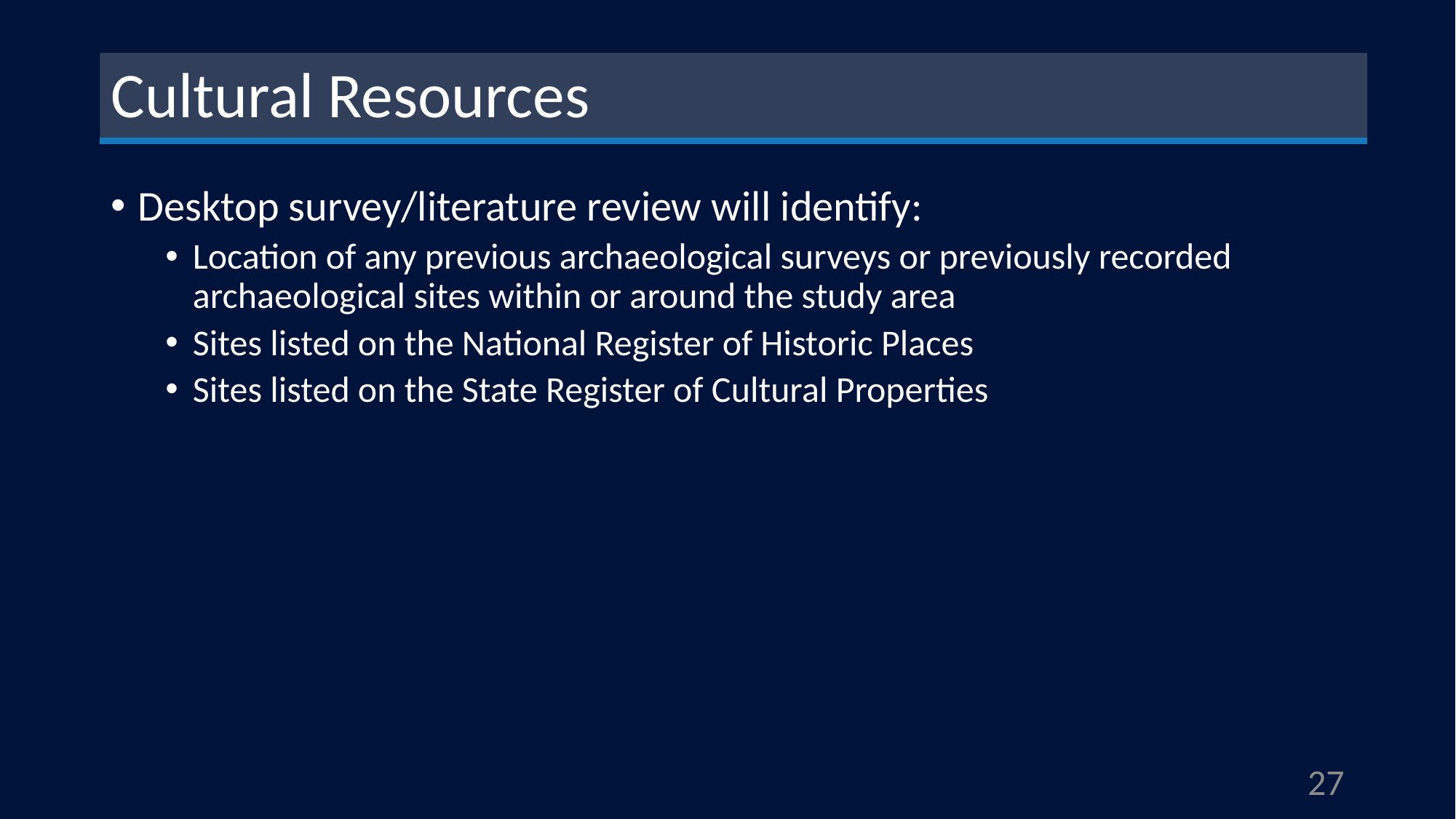

# Cultural Resources
Desktop survey/literature review will identify:
Location of any previous archaeological surveys or previously recorded archaeological sites within or around the study area
Sites listed on the National Register of Historic Places
Sites listed on the State Register of Cultural Properties

27